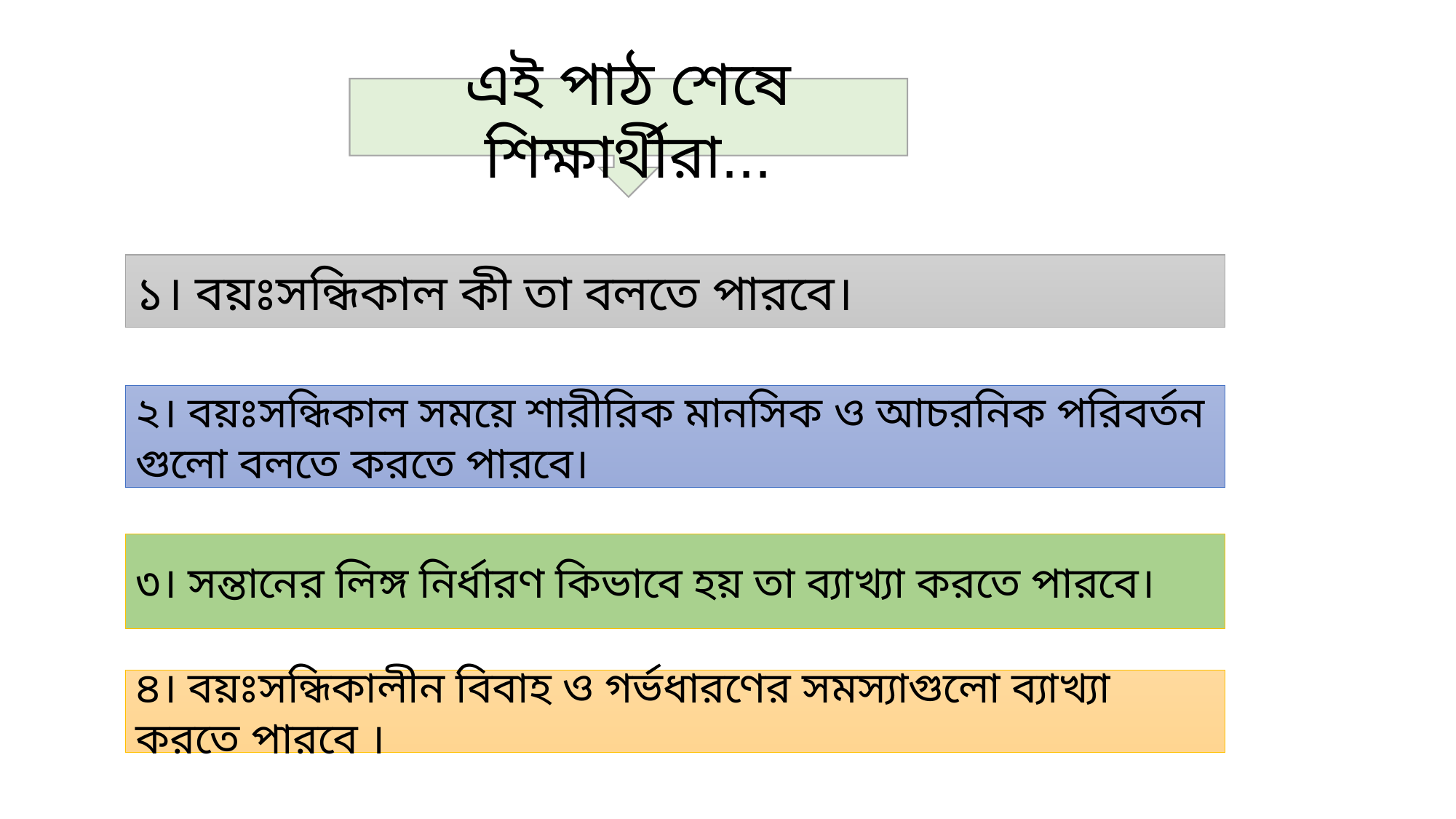

এই পাঠ শেষে শিক্ষার্থীরা...
১। বয়ঃসন্ধিকাল কী তা বলতে পারবে।
২। বয়ঃসন্ধিকাল সময়ে শারীরিক মানসিক ও আচরনিক পরিবর্তন গুলো বলতে করতে পারবে।
৩। সন্তানের লিঙ্গ নির্ধারণ কিভাবে হয় তা ব্যাখ্যা করতে পারবে।
৪। বয়ঃসন্ধিকালীন বিবাহ ও গর্ভধারণের সমস্যাগুলো ব্যাখ্যা করতে পারবে ।